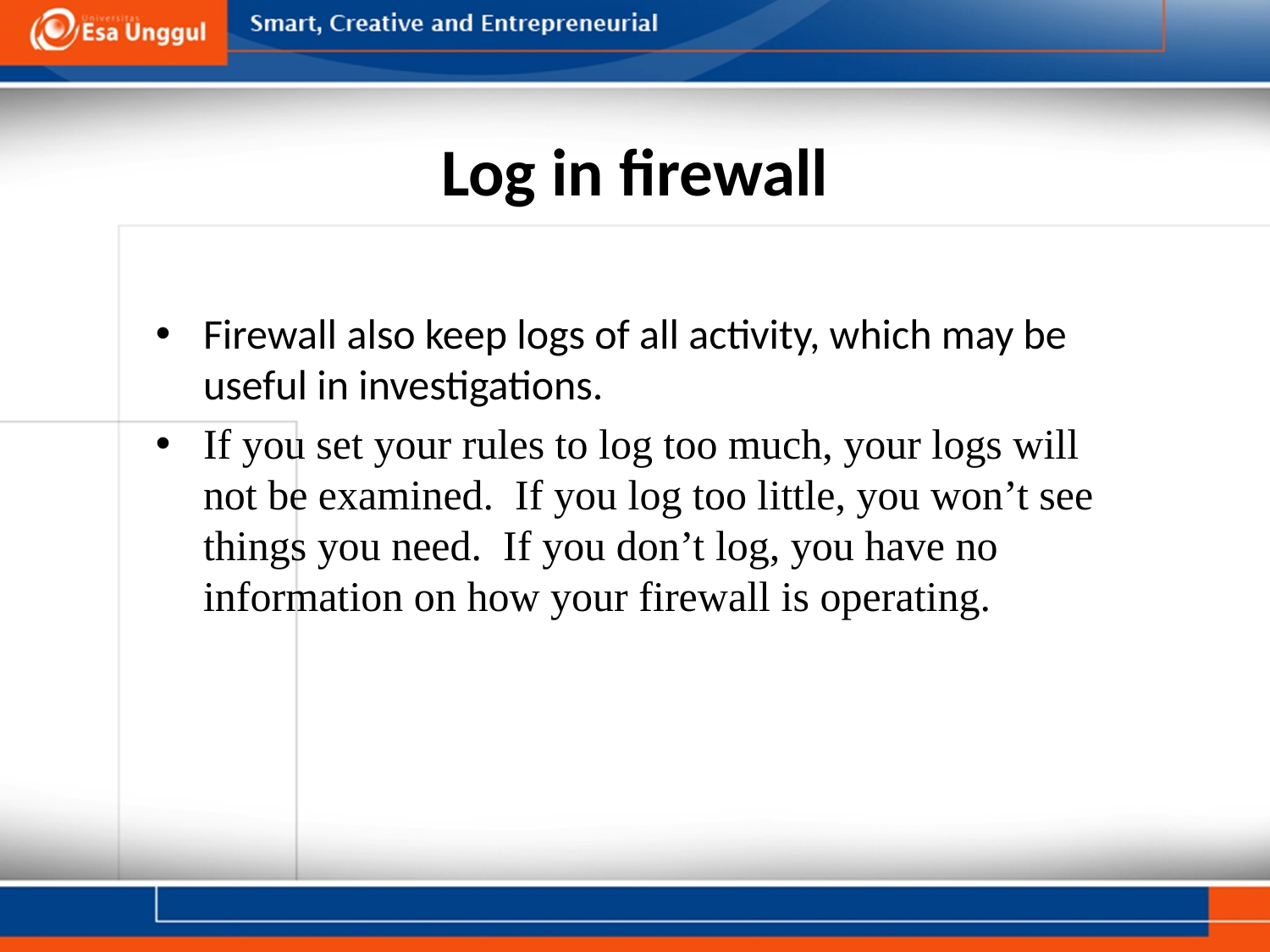

# Log in firewall
Firewall also keep logs of all activity, which may be useful in investigations.
If you set your rules to log too much, your logs will not be examined.  If you log too little, you won’t see things you need.  If you don’t log, you have no information on how your firewall is operating.